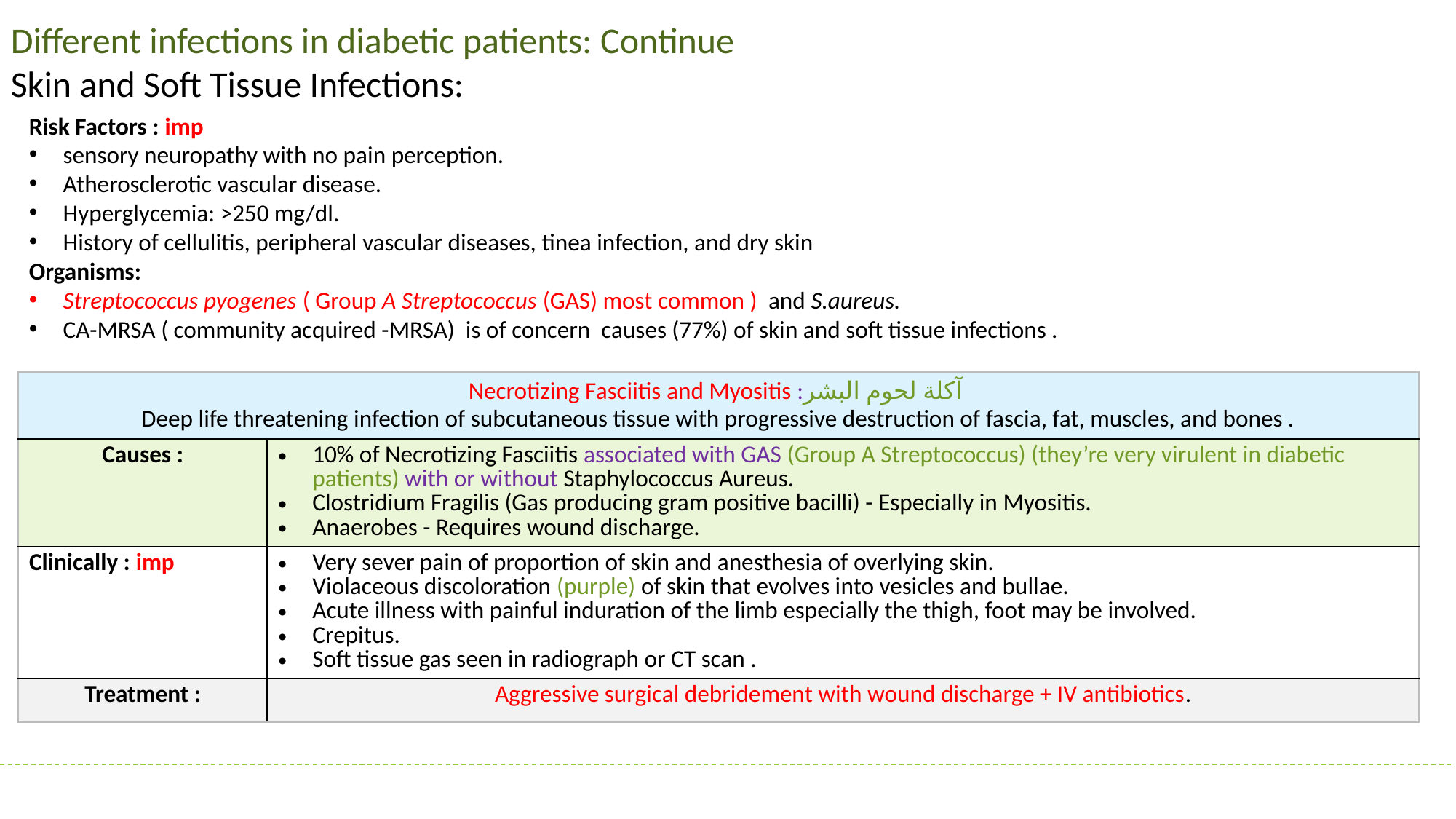

Different infections in diabetic patients: Continue
Skin and Soft Tissue Infections:

Risk Factors : imp
sensory neuropathy with no pain perception.
Atherosclerotic vascular disease.
Hyperglycemia: >250 mg/dl.
History of cellulitis, peripheral vascular diseases, tinea infection, and dry skin
Organisms:
Streptococcus pyogenes ( Group A Streptococcus (GAS) most common )  and S.aureus.
CA-MRSA ( community acquired -MRSA)  is of concern  causes (77%) of skin and soft tissue infections .
| Necrotizing Fasciitis and Myositis :آكلة لحوم البشر Deep life threatening infection of subcutaneous tissue with progressive destruction of fascia, fat, muscles, and bones . |  |
| --- | --- |
| Causes : | 10% of Necrotizing Fasciitis associated with GAS (Group A Streptococcus) (they’re very virulent in diabetic patients) with or without Staphylococcus Aureus. Clostridium Fragilis (Gas producing gram positive bacilli) - Especially in Myositis. Anaerobes - Requires wound discharge. |
| Clinically : imp | Very sever pain of proportion of skin and anesthesia of overlying skin. Violaceous discoloration (purple) of skin that evolves into vesicles and bullae. Acute illness with painful induration of the limb especially the thigh, foot may be involved. Crepitus. Soft tissue gas seen in radiograph or CT scan . |
| Treatment : | Aggressive surgical debridement with wound discharge + IV antibiotics. |